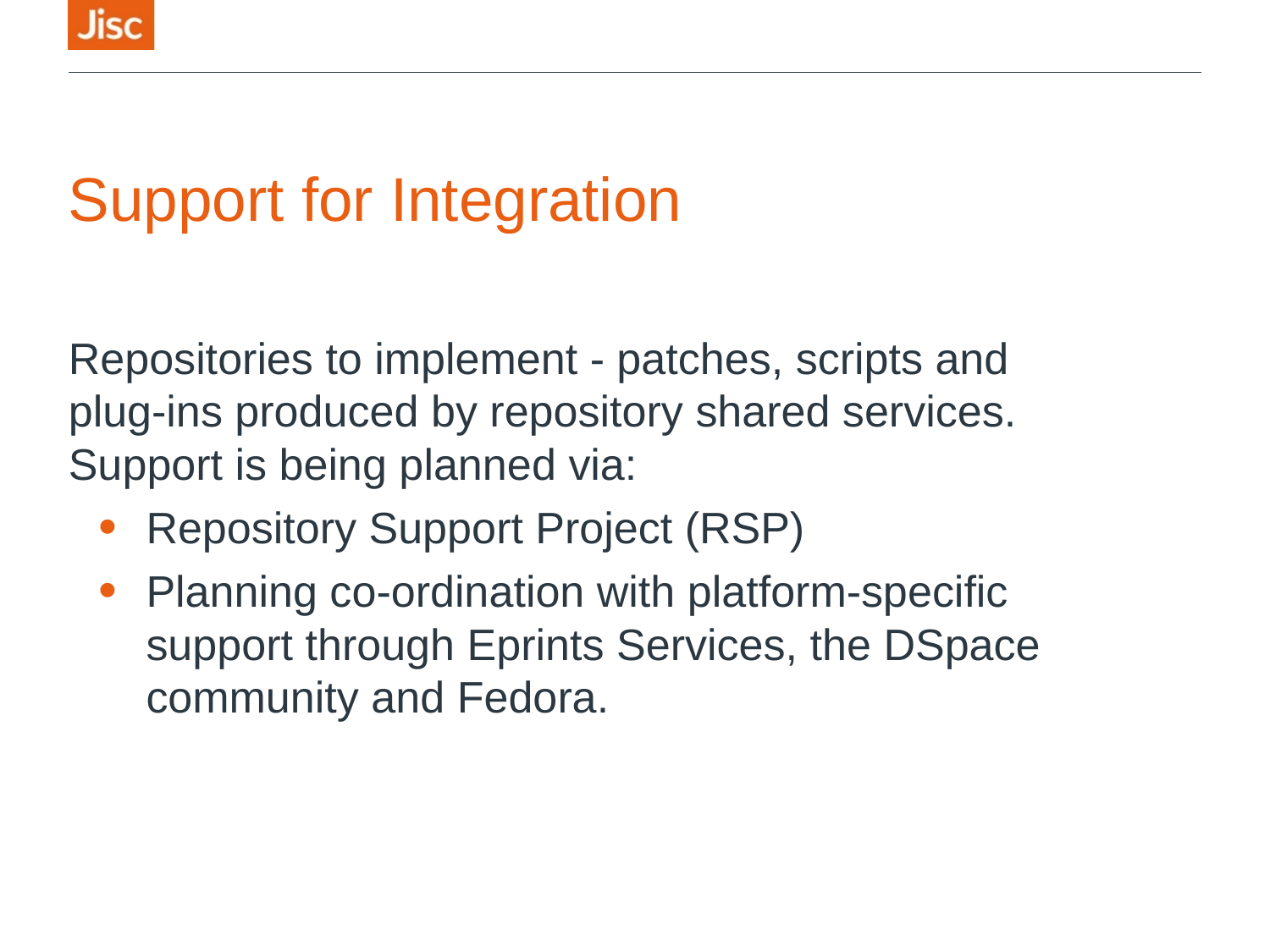

4
# Support for Integration
Repositories to implement - patches, scripts and plug-ins produced by repository shared services. Support is being planned via:
Repository Support Project (RSP)
Planning co-ordination with platform-specific support through Eprints Services, the DSpace community and Fedora.